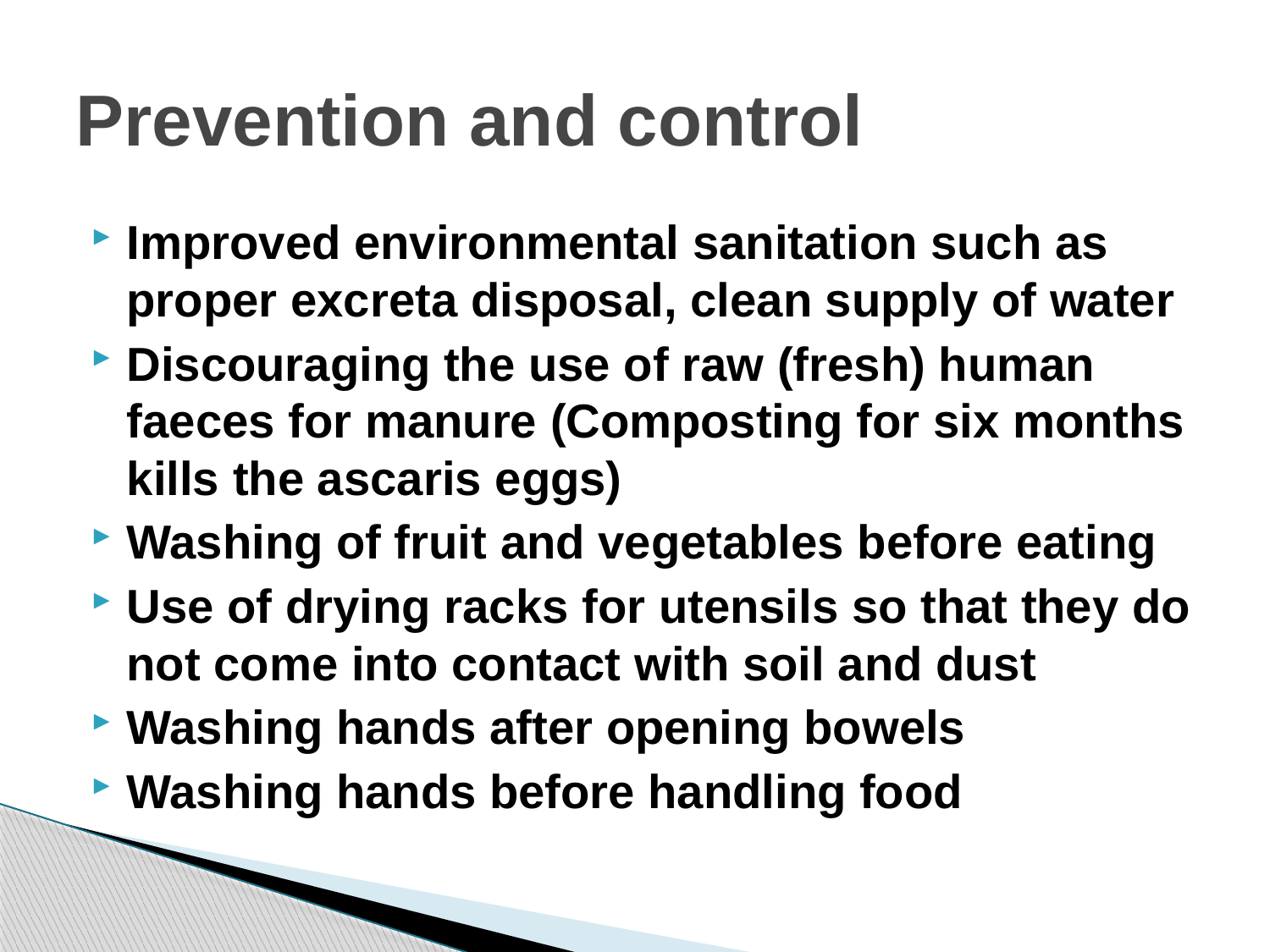

# Prevention and control
Improved environmental sanitation such as proper excreta disposal, clean supply of water
Discouraging the use of raw (fresh) human faeces for manure (Composting for six months kills the ascaris eggs)
Washing of fruit and vegetables before eating
Use of drying racks for utensils so that they do not come into contact with soil and dust
Washing hands after opening bowels
Washing hands before handling food